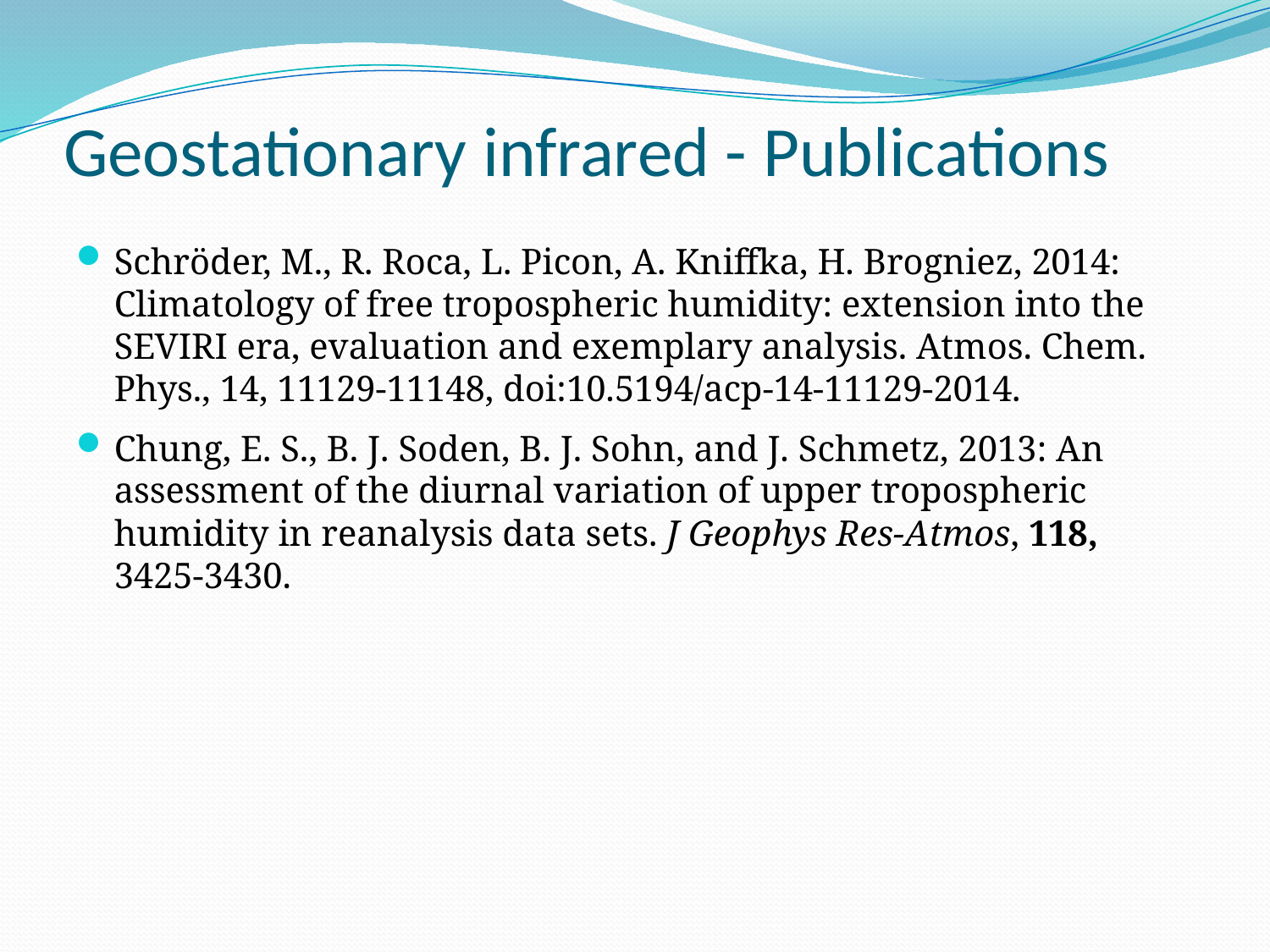

# Geostationary infrared - Publications
Schröder, M., R. Roca, L. Picon, A. Kniffka, H. Brogniez, 2014: Climatology of free tropospheric humidity: extension into the SEVIRI era, evaluation and exemplary analysis. Atmos. Chem. Phys., 14, 11129-11148, doi:10.5194/acp-14-11129-2014.
Chung, E. S., B. J. Soden, B. J. Sohn, and J. Schmetz, 2013: An assessment of the diurnal variation of upper tropospheric humidity in reanalysis data sets. J Geophys Res-Atmos, 118, 3425-3430.